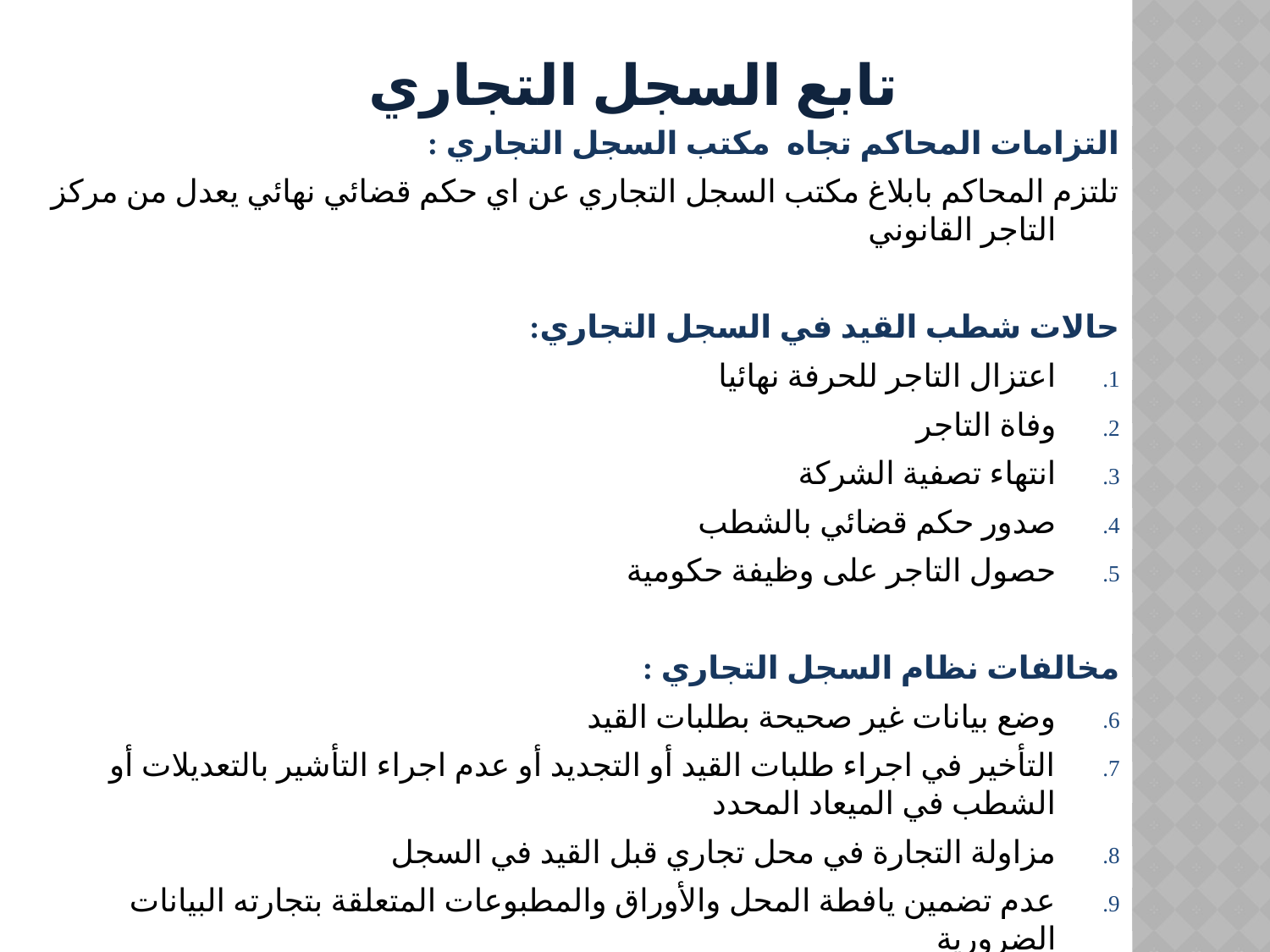

# تابع السجل التجاري
التزامات المحاكم تجاه  مكتب السجل التجاري :
تلتزم المحاكم بابلاغ مكتب السجل التجاري عن اي حكم قضائي نهائي يعدل من مركز التاجر القانوني

حالات شطب القيد في السجل التجاري:
اعتزال التاجر للحرفة نهائيا
وفاة التاجر
انتهاء تصفية الشركة
صدور حكم قضائي بالشطب
حصول التاجر على وظيفة حكومية

مخالفات نظام السجل التجاري :
وضع بيانات غير صحيحة بطلبات القيد
التأخير في اجراء طلبات القيد أو التجديد أو عدم اجراء التأشير بالتعديلات أو الشطب في الميعاد المحدد
مزاولة التجارة في محل تجاري قبل القيد في السجل
عدم تضمين يافطة المحل والأوراق والمطبوعات المتعلقة بتجارته البيانات الضرورية